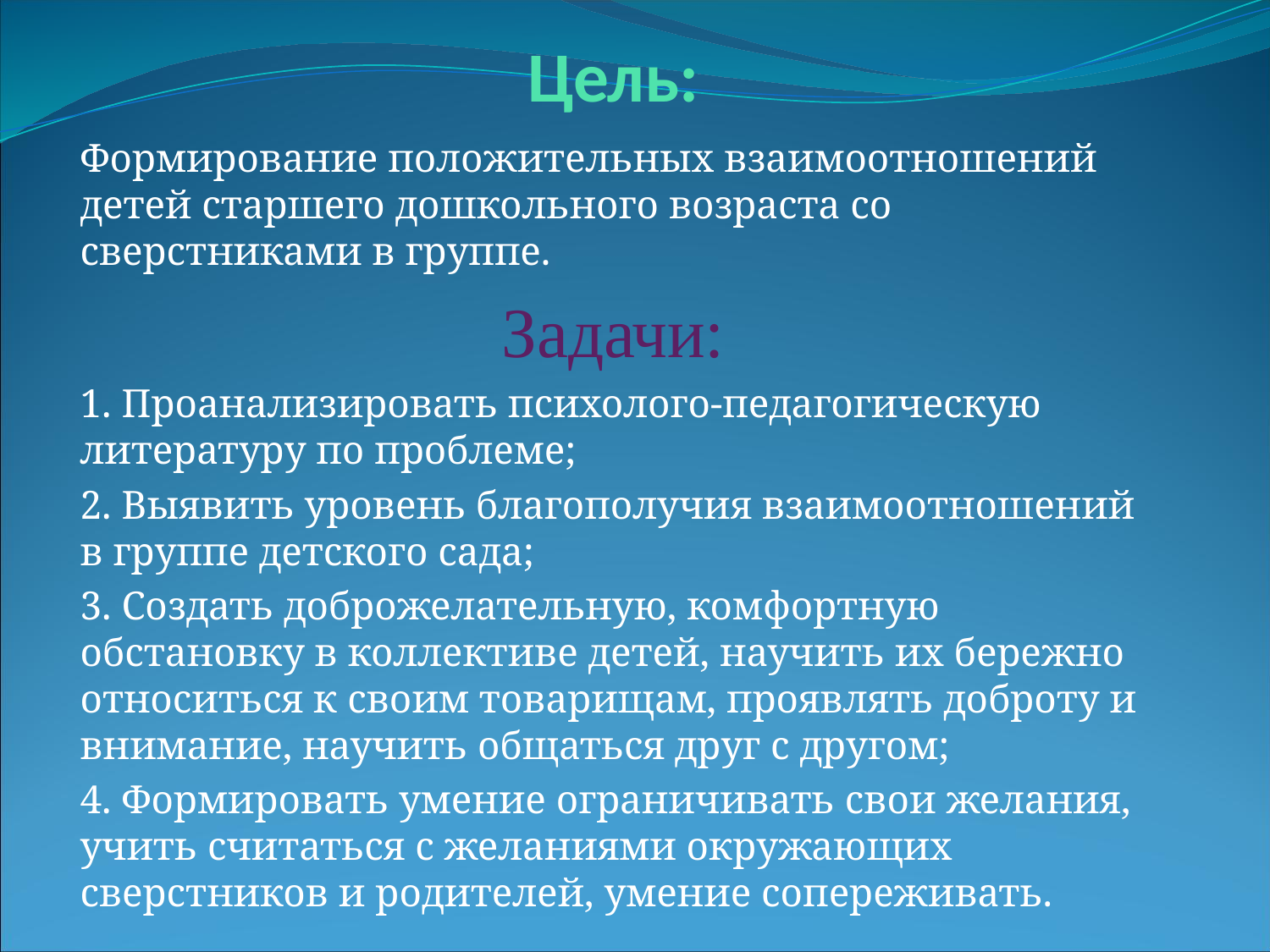

# Цель:
Формирование положительных взаимоотношений детей старшего дошкольного возраста со сверстниками в группе.
Задачи:
1. Проанализировать психолого-педагогическую литературу по проблеме;
2. Выявить уровень благополучия взаимоотношений в группе детского сада;
3. Создать доброжелательную, комфортную обстановку в коллективе детей, научить их бережно относиться к своим товарищам, проявлять доброту и внимание, научить общаться друг с другом;
4. Формировать умение ограничивать свои желания, учить считаться с желаниями окружающих сверстников и родителей, умение сопереживать.